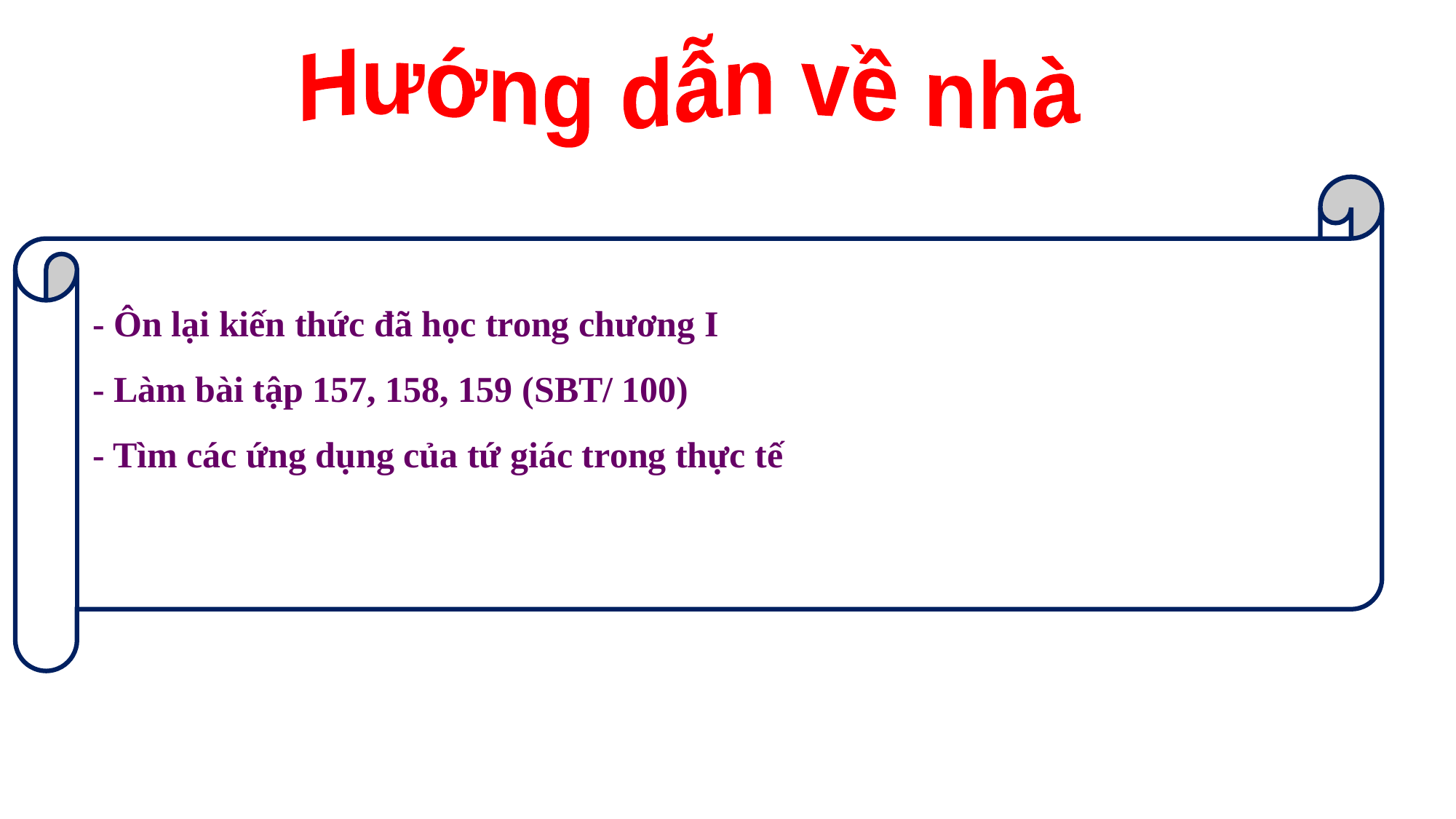

Hướng dẫn về nhà

- Ôn lại kiến thức đã học trong chương I
- Làm bài tập 157, 158, 159 (SBT/ 100)
- Tìm các ứng dụng của tứ giác trong thực tế